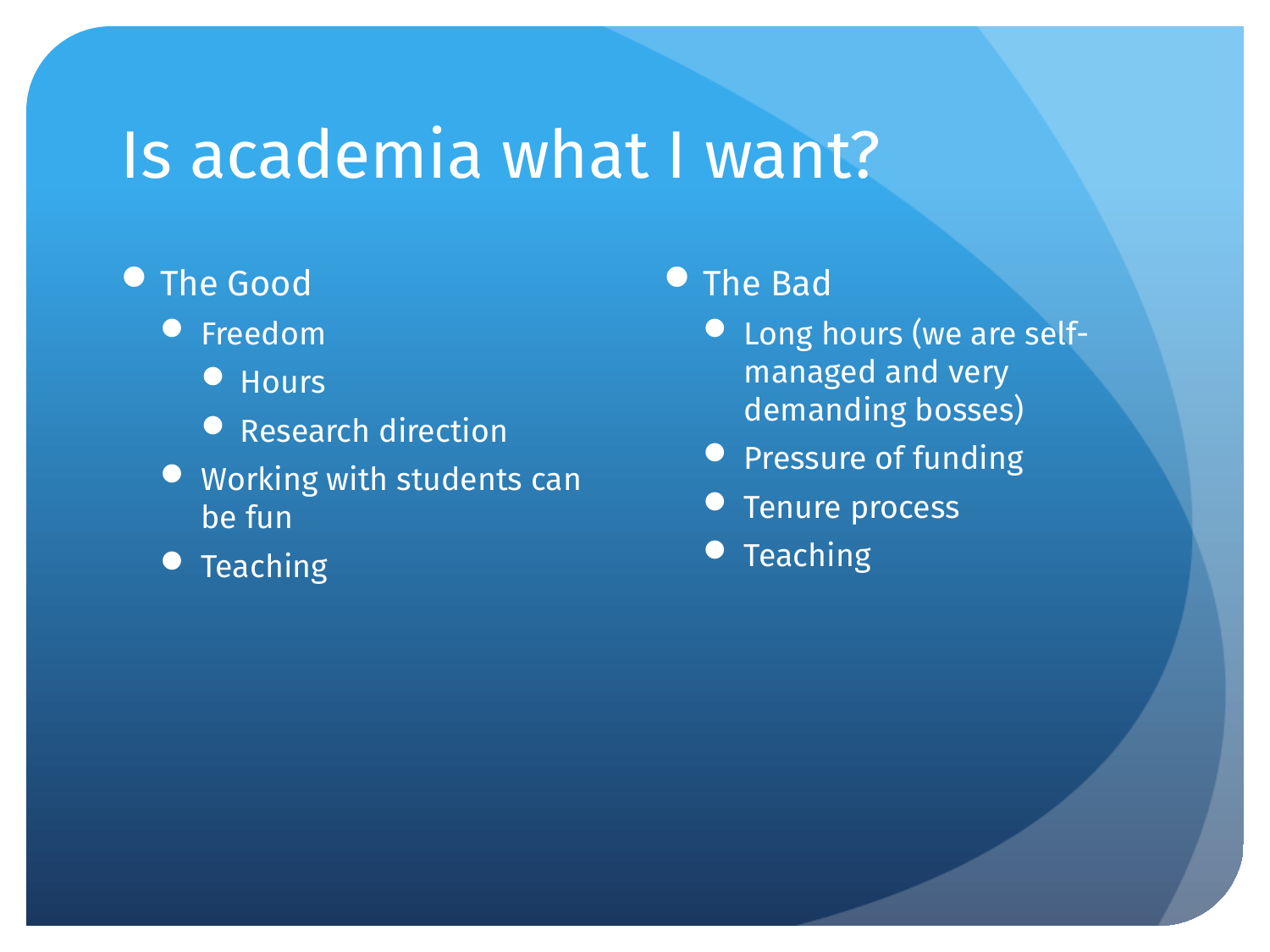

# Is academia what I want?
The Good
Freedom
Hours
Research direction
Working with students can be fun
Teaching

The Bad
Long hours (we are self-managed and very demanding bosses)
Pressure of funding
Tenure process
Teaching